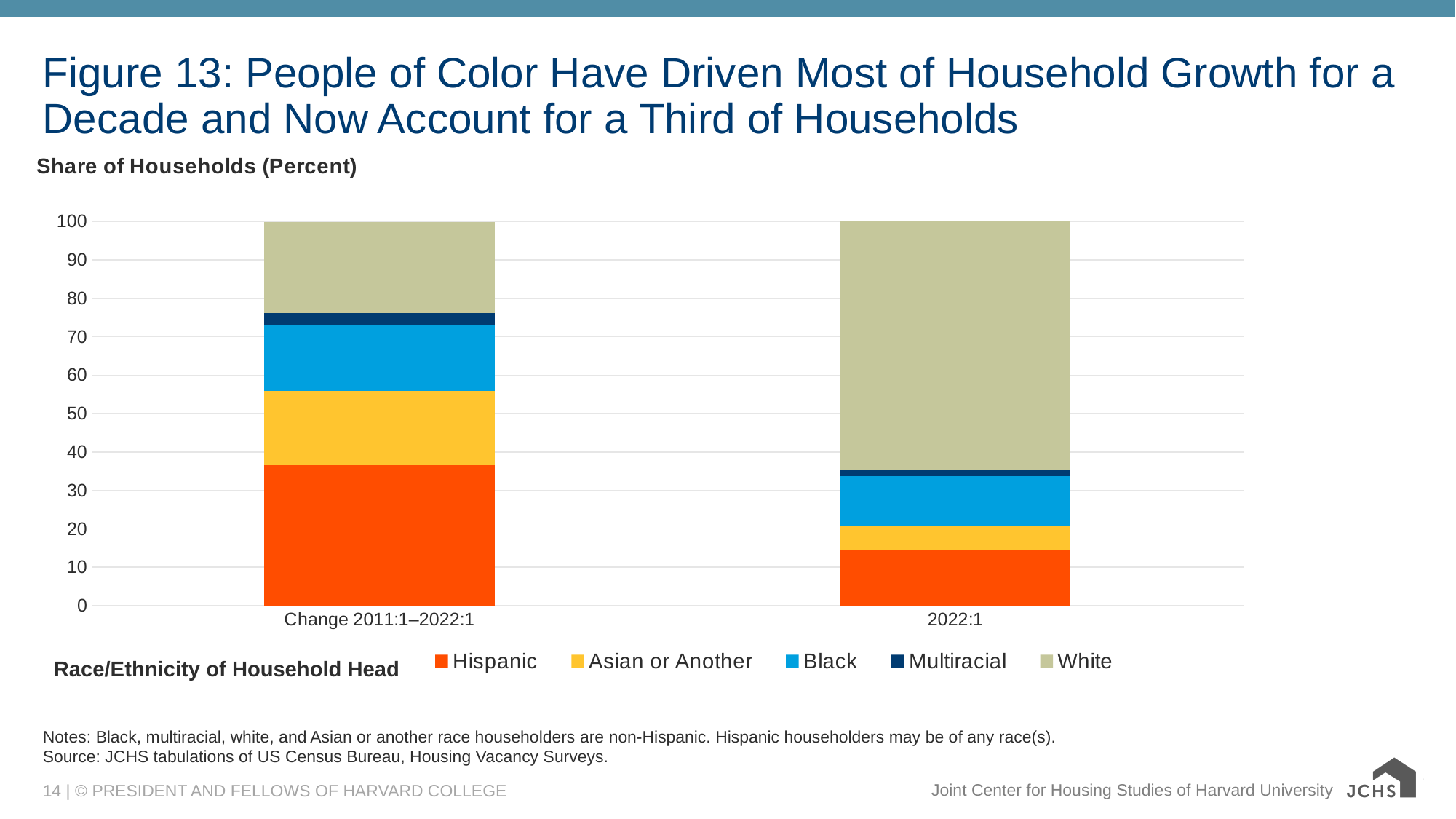

# Figure 13: People of Color Have Driven Most of Household Growth for a Decade and Now Account for a Third of Households

### Chart: Share of Households (Percent)

| Category | Hispanic | Asian or Another | Black | Multiracial | White |
|---|---|---|---|---|---|
| Change 2011:1–2022:1 | 36.5 | 19.4 | 17.2 | 3.1 | 23.7 |
| 2022:1 | 14.6 | 6.3 | 12.9 | 1.4 | 64.8 |
Race/Ethnicity of Household Head
Notes: Black, multiracial, white, and Asian or another race householders are non-Hispanic. Hispanic householders may be of any race(s).
Source: JCHS tabulations of US Census Bureau, Housing Vacancy Surveys.